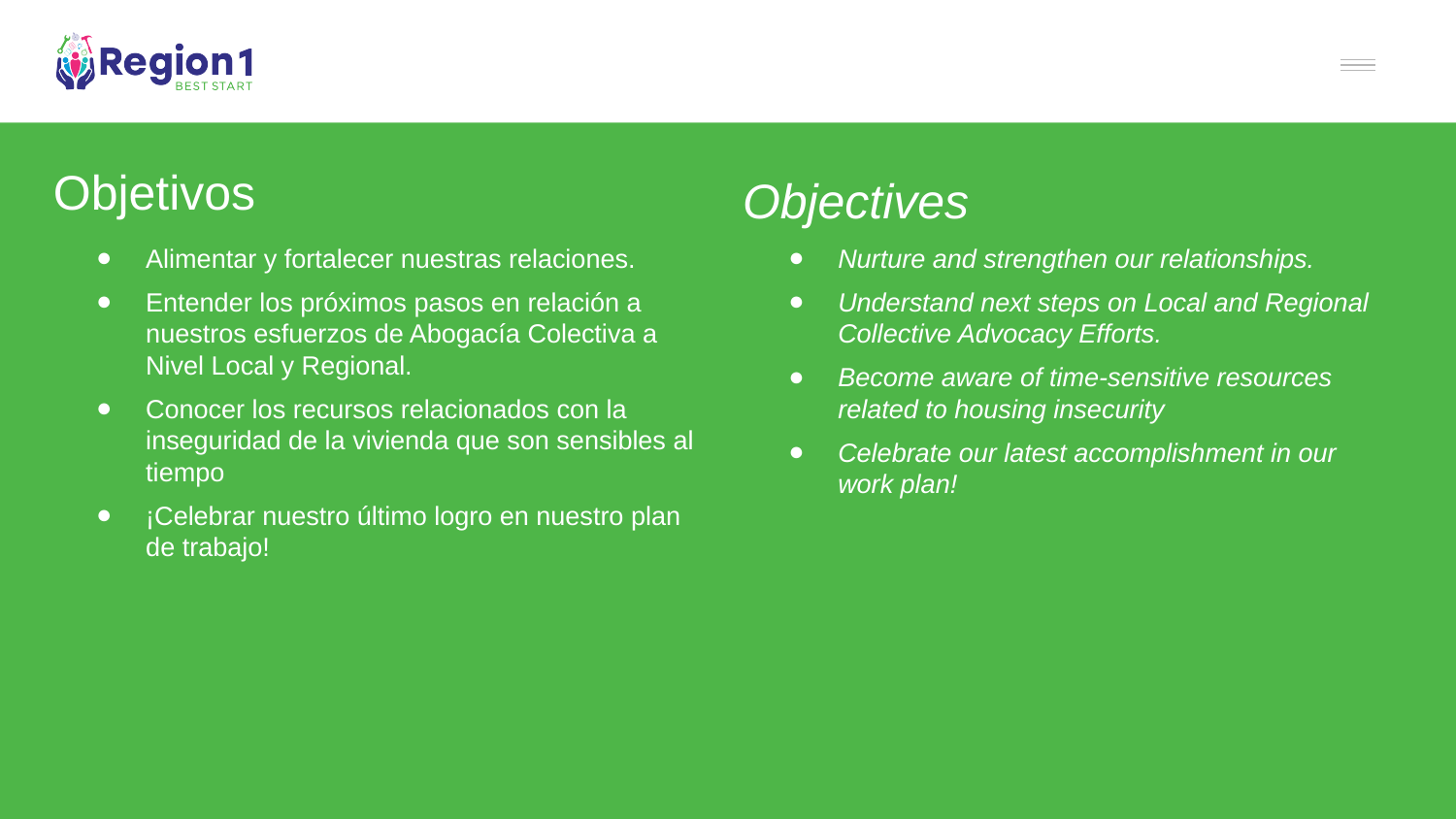

Objetivos
# Objectives
Alimentar y fortalecer nuestras relaciones.
Entender los próximos pasos en relación a nuestros esfuerzos de Abogacía Colectiva a Nivel Local y Regional.
Conocer los recursos relacionados con la inseguridad de la vivienda que son sensibles al tiempo
¡Celebrar nuestro último logro en nuestro plan de trabajo!
Nurture and strengthen our relationships.
Understand next steps on Local and Regional Collective Advocacy Efforts.
Become aware of time-sensitive resources related to housing insecurity
Celebrate our latest accomplishment in our work plan!